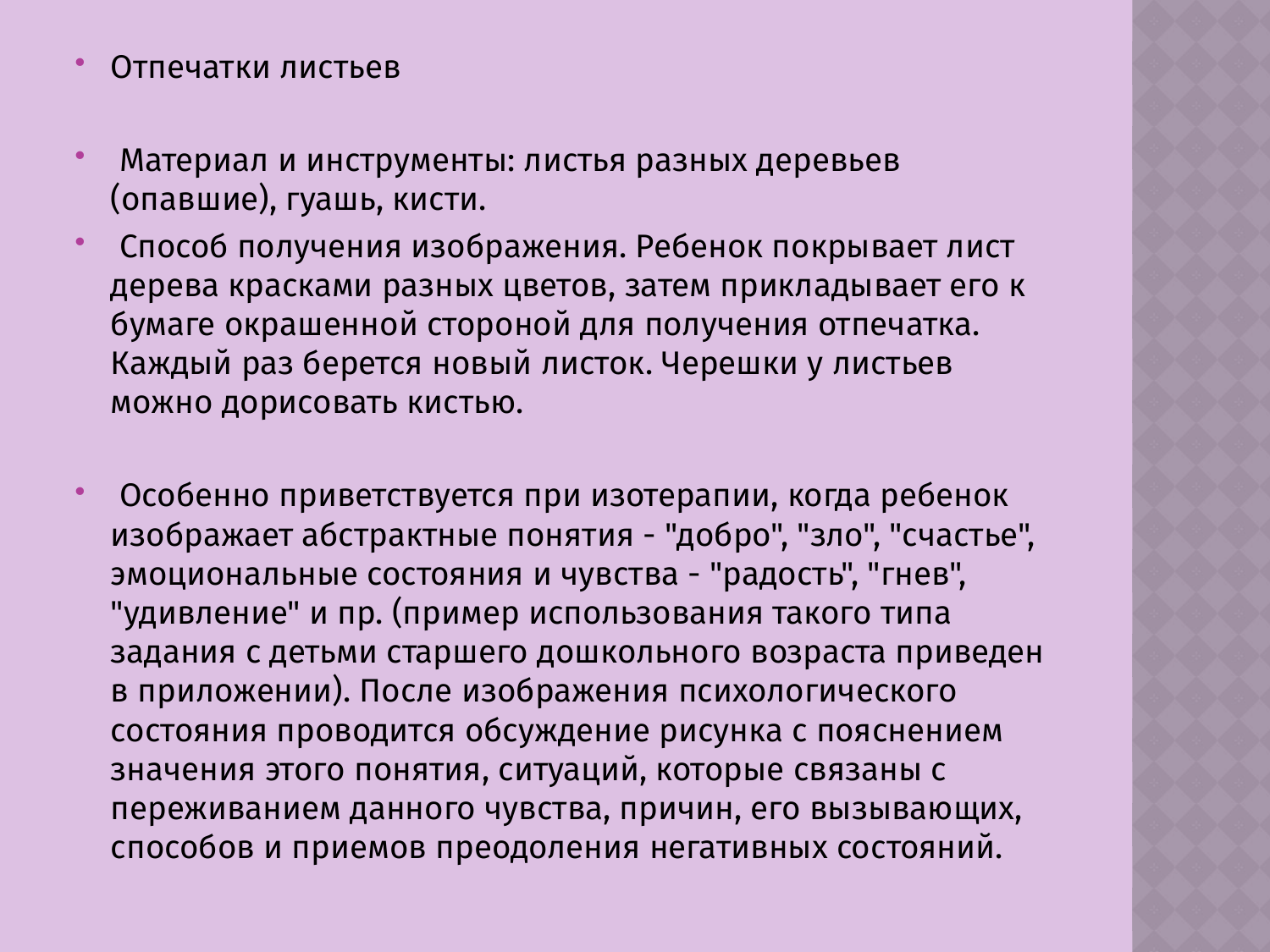

Отпечатки листьев

 Материал и инструменты: листья разных деревьев (опавшие), гуашь, кисти.
 Способ получения изображения. Ребенок покрывает лист дерева красками разных цветов, затем прикладывает его к бумаге окрашенной стороной для получения отпечатка. Каждый раз берется новый листок. Черешки у листьев можно дорисовать кистью.

 Особенно приветствуется при изотерапии, когда ребенок изображает абстрактные понятия - "добро", "зло", "счастье", эмоциональные состояния и чувства - "радость", "гнев", "удивление" и пр. (пример использования такого типа задания с детьми старшего дошкольного возраста приведен в приложении). После изображения психологического состояния проводится обсуждение рисунка с пояснением значения этого понятия, ситуаций, которые связаны с переживанием данного чувства, причин, его вызывающих, способов и приемов преодоления негативных состояний.